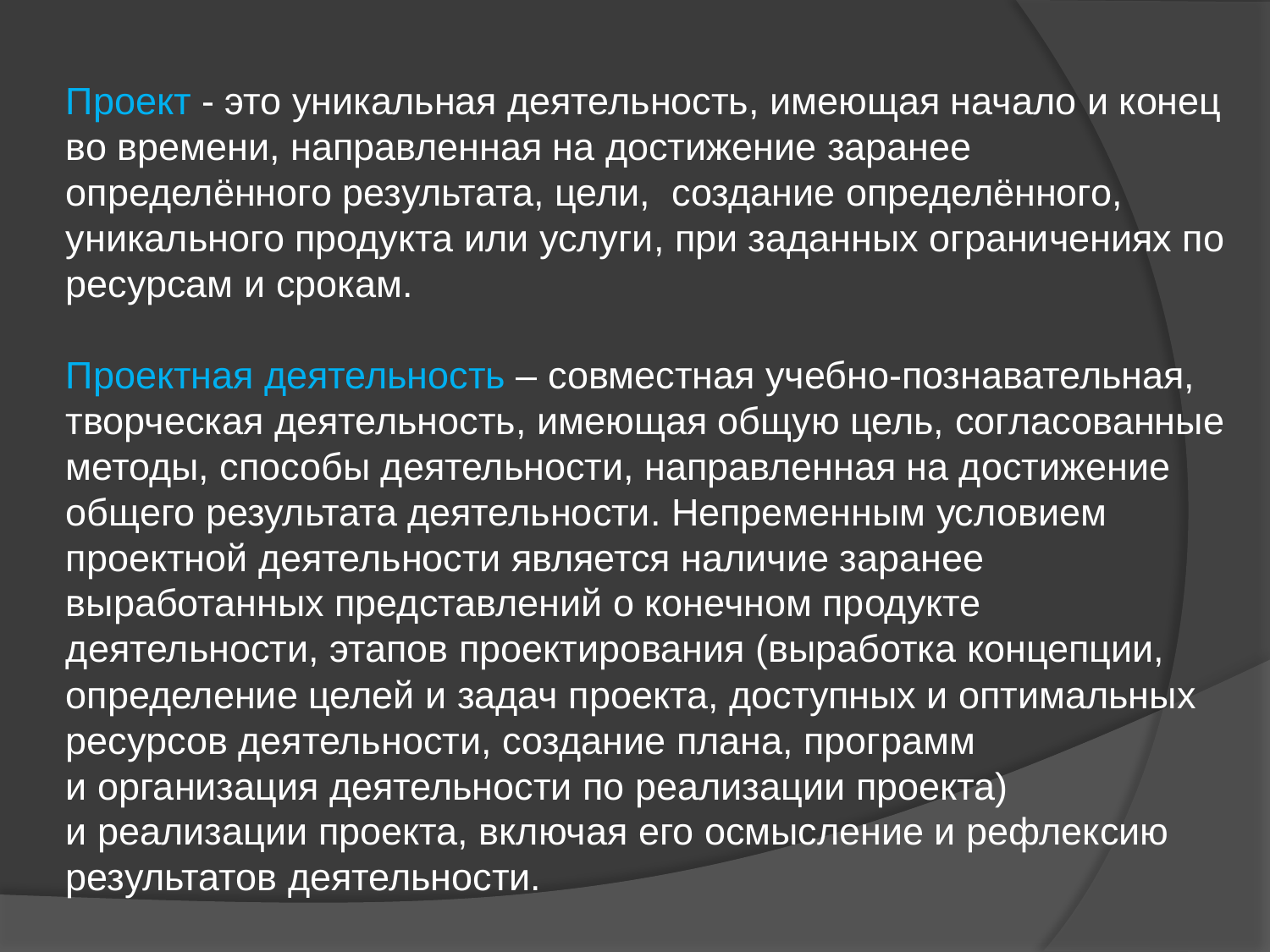

# Проект - это уникальная деятельность, имеющая начало и конец во времени, направленная на достижение заранее определённого результата, цели,  создание определённого, уникального продукта или услуги, при заданных ограничениях по ресурсам и срокам. Проектная деятельность – совместная учебно-познавательная, творческая деятельность, имеющая общую цель, согласованные методы, способы деятельности, направленная на достижение общего результата деятельности. Непременным условием проектной деятельности является наличие заранее выработанных представлений о конечном продукте деятельности, этапов проектирования (выработка концепции, определение целей и задач проекта, доступных и оптимальных ресурсов деятельности, создание плана, программ и организация деятельности по реализации проекта) и реализации проекта, включая его осмысление и рефлексию результатов деятельности.